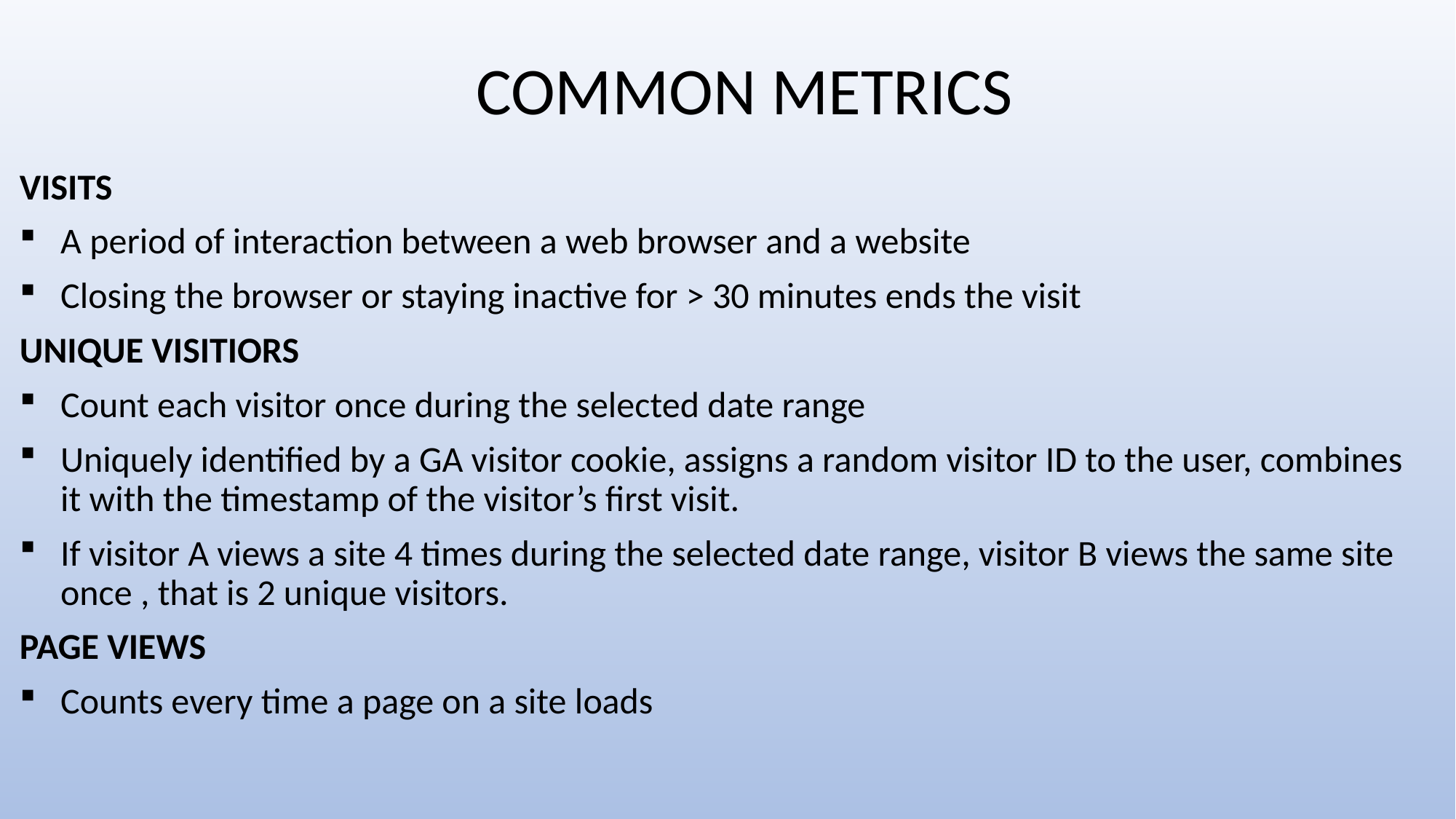

# COMMON METRICS
VISITS
A period of interaction between a web browser and a website
Closing the browser or staying inactive for > 30 minutes ends the visit
UNIQUE VISITIORS
Count each visitor once during the selected date range
Uniquely identified by a GA visitor cookie, assigns a random visitor ID to the user, combines it with the timestamp of the visitor’s first visit.
If visitor A views a site 4 times during the selected date range, visitor B views the same site once , that is 2 unique visitors.
Page views
Counts every time a page on a site loads